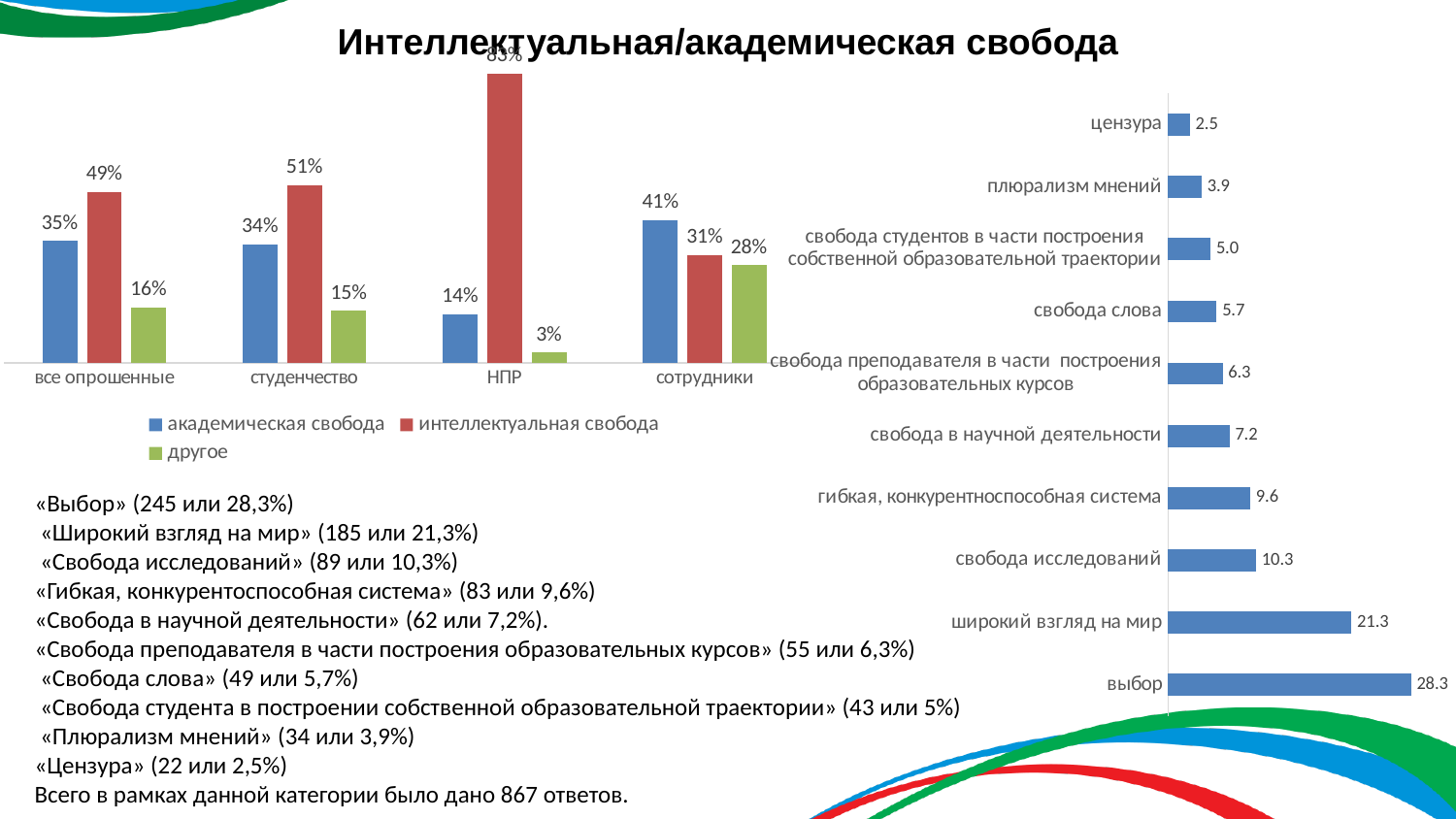

# Интеллектуальная/академическая свобода

### Chart

| Category | академическая свобода | интеллектуальная свобода | другое |
|---|---|---|---|
| все опрошенные | 0.35 | 0.49 | 0.16 |
| студенчество | 0.34 | 0.51 | 0.15 |
| НПР | 0.14 | 0.83 | 0.03 |
| сотрудники | 0.41 | 0.31 | 0.28 |

### Chart

| Category |  |
|---|---|
| выбор | 28.258362168396772 |
| широкий взгляд на мир | 21.337946943483278 |
| свобода исследований | 10.265282583621683 |
| гибкая, конкурентноспособная система | 9.573241061130334 |
| свобода в научной деятельности | 7.151095732410612 |
| свобода преподавателя в части  построения образовательных курсов | 6.343713956170703 |
| свобода слова | 5.651672433679354 |
| свобода студентов в части построения собственной образовательной траектории | 4.959630911188005 |
| плюрализм мнений | 3.9215686274509802 |
| цензура | 2.5374855824682814 |
«Выбор» (245 или 28,3%)
 «Широкий взгляд на мир» (185 или 21,3%)
 «Свобода исследований» (89 или 10,3%)
«Гибкая, конкурентоспособная система» (83 или 9,6%)
«Свобода в научной деятельности» (62 или 7,2%).
«Свобода преподавателя в части построения образовательных курсов» (55 или 6,3%)
 «Свобода слова» (49 или 5,7%)
 «Свобода студента в построении собственной образовательной траектории» (43 или 5%)
 «Плюрализм мнений» (34 или 3,9%)
«Цензура» (22 или 2,5%)
Всего в рамках данной категории было дано 867 ответов.